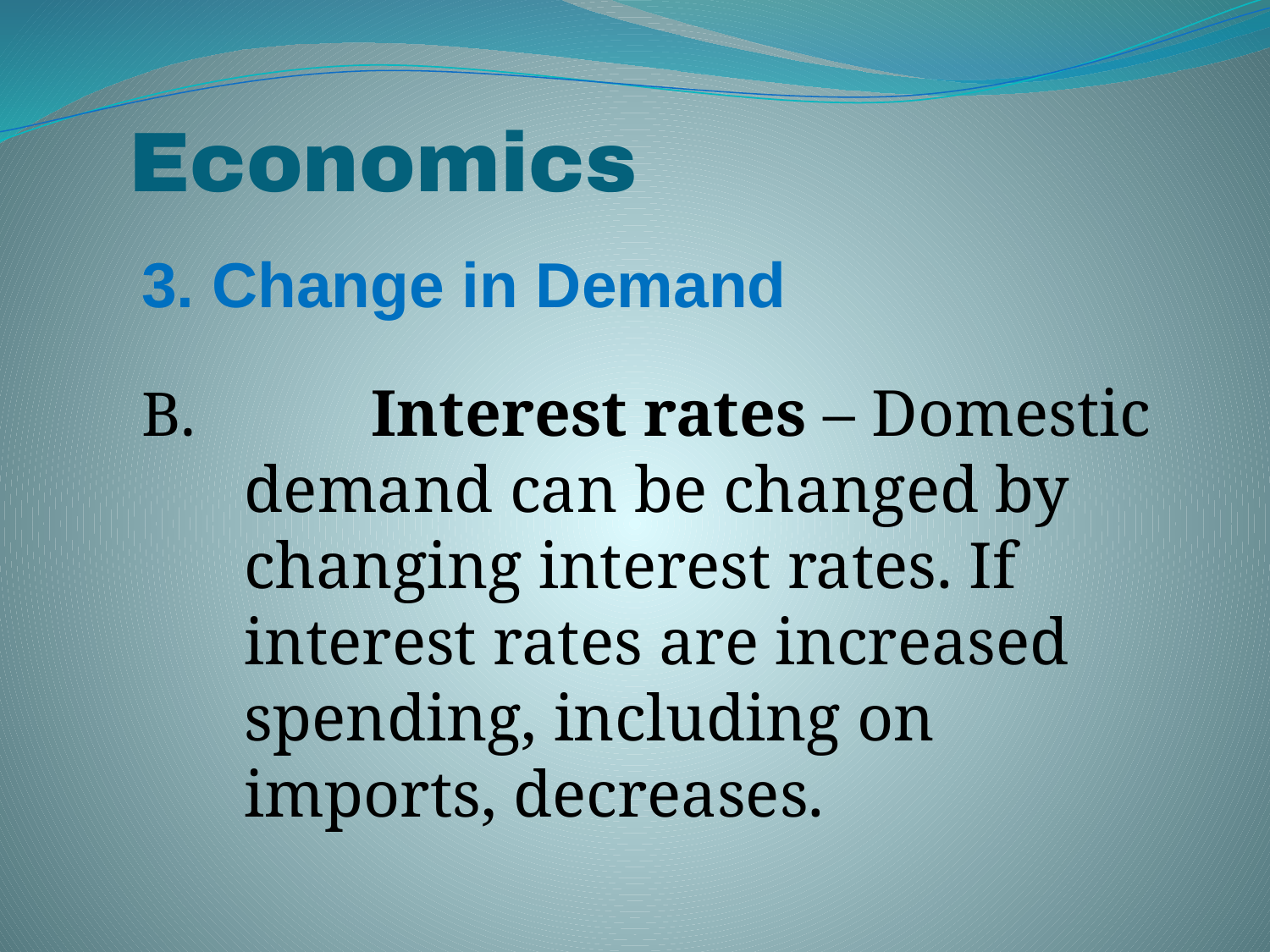

# Economics
3. Change in Demand

	Interest rates – Domestic demand can be changed by changing interest rates. If interest rates are increased spending, including on imports, decreases.